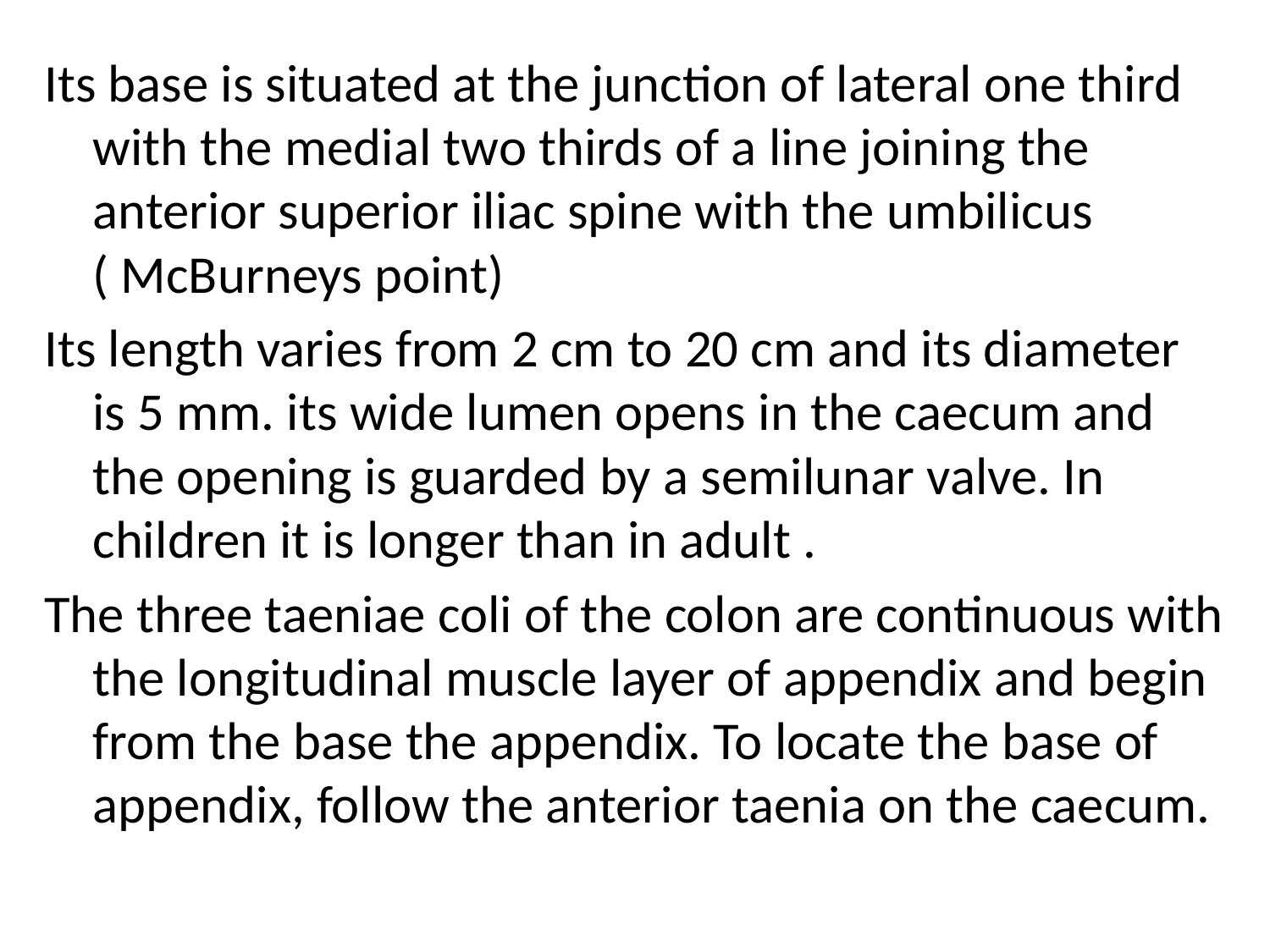

Its base is situated at the junction of lateral one third with the medial two thirds of a line joining the anterior superior iliac spine with the umbilicus ( McBurneys point)
Its length varies from 2 cm to 20 cm and its diameter is 5 mm. its wide lumen opens in the caecum and the opening is guarded by a semilunar valve. In children it is longer than in adult .
The three taeniae coli of the colon are continuous with the longitudinal muscle layer of appendix and begin from the base the appendix. To locate the base of appendix, follow the anterior taenia on the caecum.